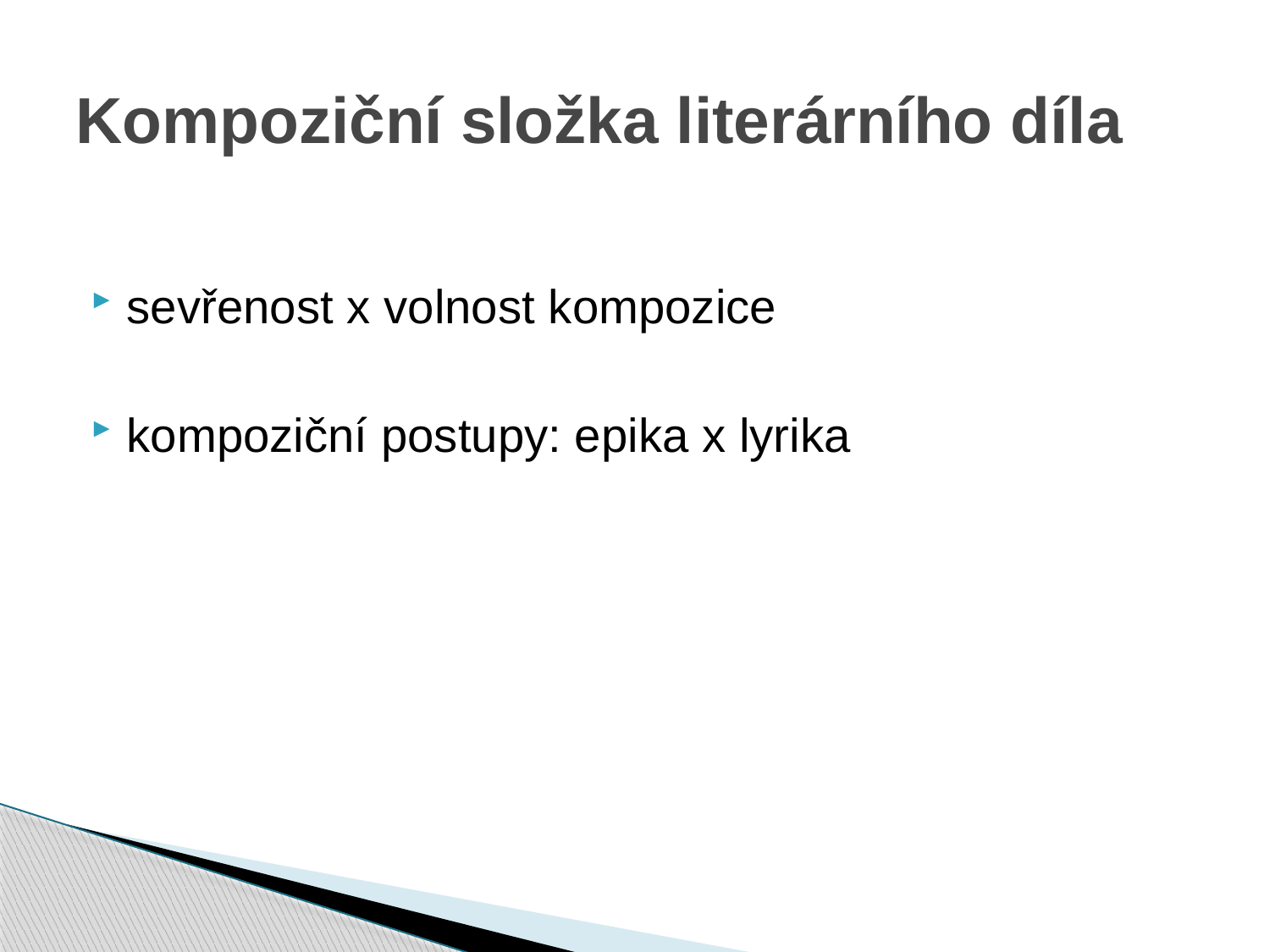

# Kompoziční složka literárního díla

sevřenost x volnost kompozice

kompoziční postupy: epika x lyrika